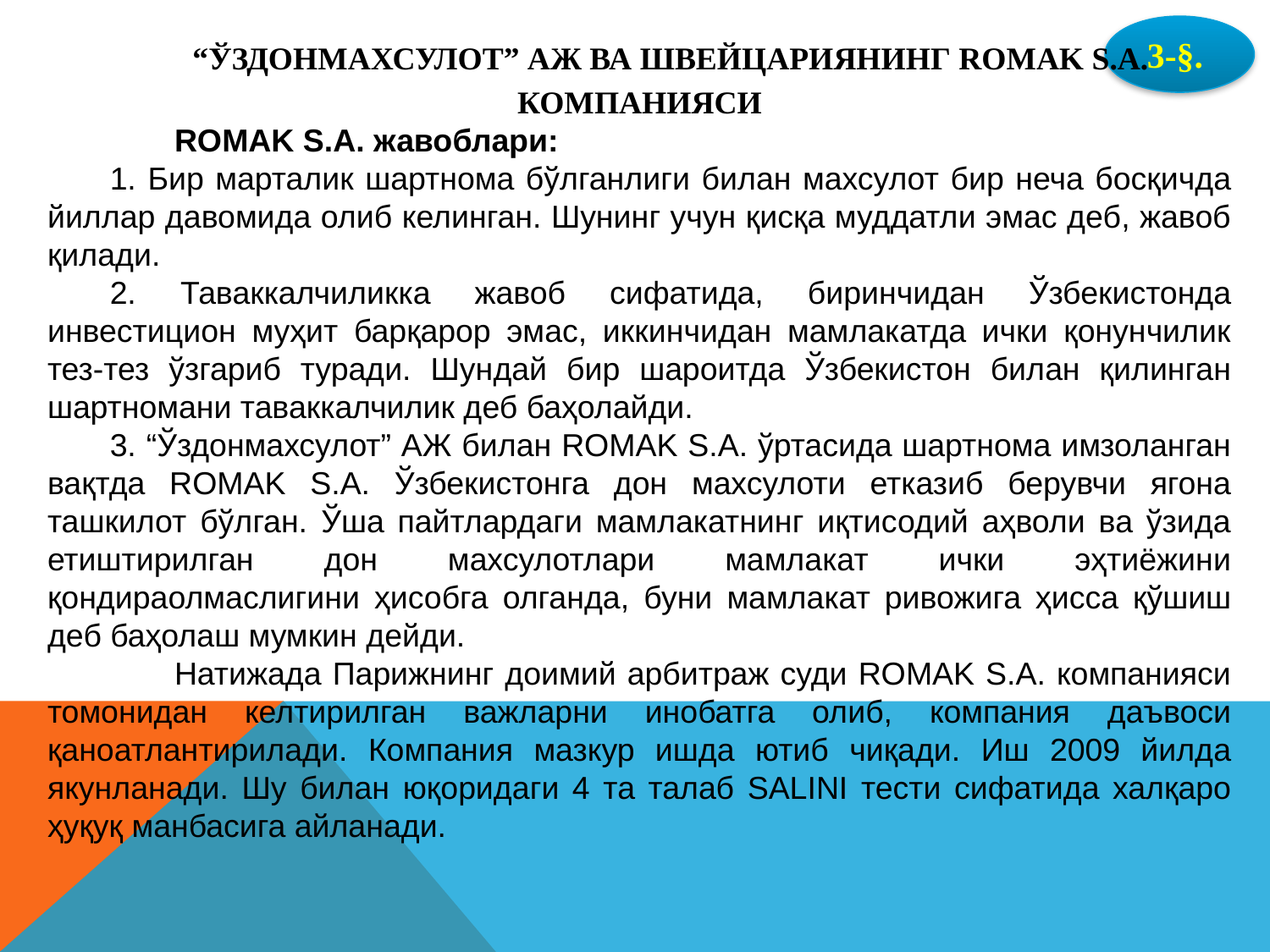

3-§.

“ЎЗДОНМАХСУЛОТ” АЖ ВА ШВЕЙЦАРИЯНИНГ ROMAK S.A. КОМПАНИЯСИ
	ROMAK S.A. жавоблари:
1. Бир марталик шартнома бўлганлиги билан махсулот бир неча босқичда йиллар давомида олиб келинган. Шунинг учун қисқа муддатли эмас деб, жавоб қилади.
2. Таваккалчиликка жавоб сифатида, биринчидан Ўзбекистонда инвестицион муҳит барқарор эмас, иккинчидан мамлакатда ички қонунчилик тез-тез ўзгариб туради. Шундай бир шароитда Ўзбекистон билан қилинган шартномани таваккалчилик деб баҳолайди.
3. “Ўздонмахсулот” АЖ билан ROMAK S.A. ўртасида шартнома имзоланган вақтда ROMAK S.A. Ўзбекистонга дон махсулоти етказиб берувчи ягона ташкилот бўлган. Ўша пайтлардаги мамлакатнинг иқтисодий аҳволи ва ўзида етиштирилган дон махсулотлари мамлакат ички эҳтиёжини қондираолмаслигини ҳисобга олганда, буни мамлакат ривожига ҳисса қўшиш деб баҳолаш мумкин дейди.
	Натижада Парижнинг доимий арбитраж суди ROMAK S.A. компанияси томонидан келтирилган важларни инобатга олиб, компания даъвоси қаноатлантирилади. Компания мазкур ишда ютиб чиқади. Иш 2009 йилда якунланади. Шу билан юқоридаги 4 та талаб SALINI тести сифатида халқаро ҳуқуқ манбасига айланади.